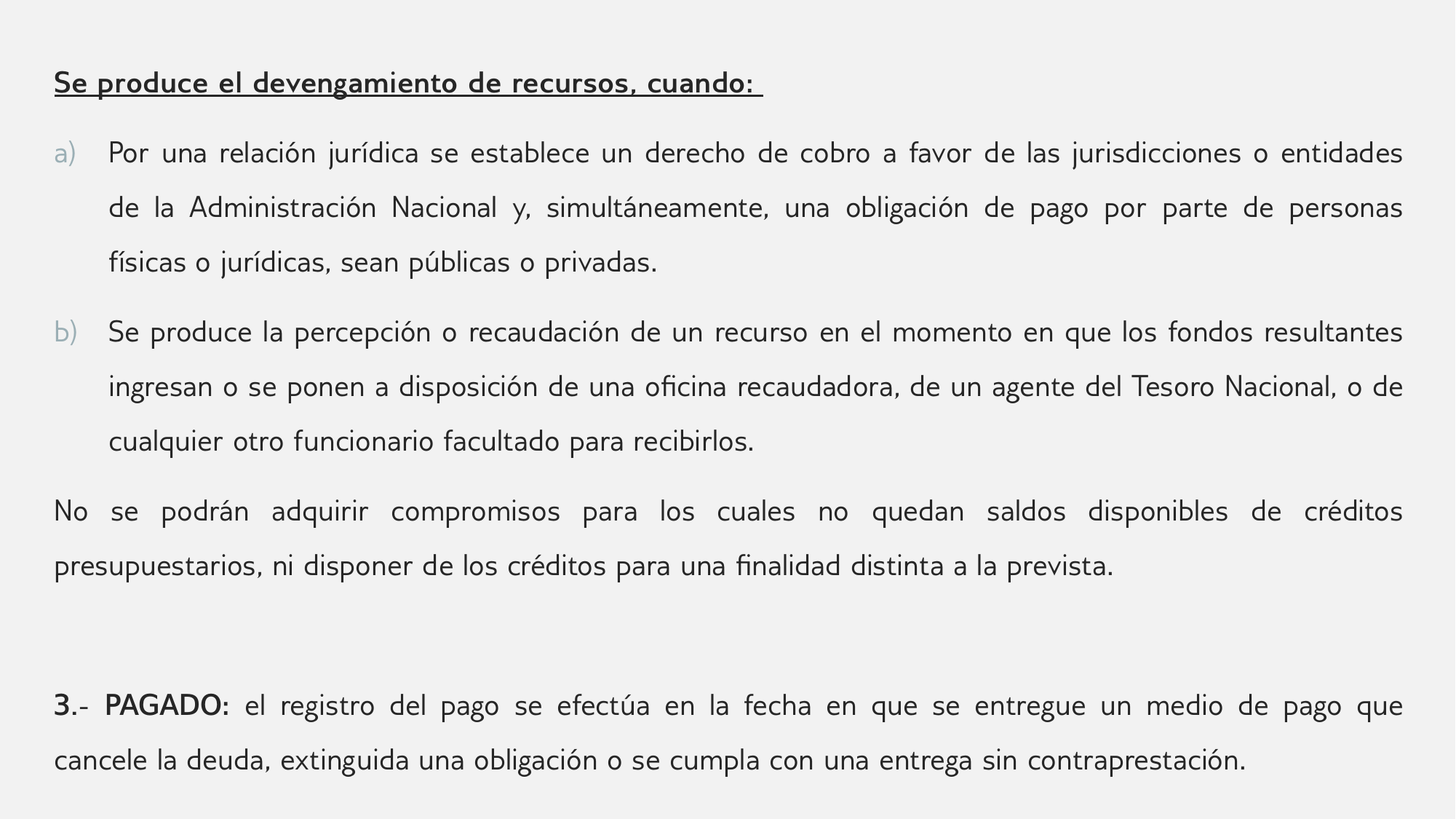

Se produce el devengamiento de recursos, cuando:
Por una relación jurídica se establece un derecho de cobro a favor de las jurisdicciones o entidades de la Administración Nacional y, simultáneamente, una obligación de pago por parte de personas físicas o jurídicas, sean públicas o privadas.
Se produce la percepción o recaudación de un recurso en el momento en que los fondos resultantes ingresan o se ponen a disposición de una oficina recaudadora, de un agente del Tesoro Nacional, o de cualquier otro funcionario facultado para recibirlos.
No se podrán adquirir compromisos para los cuales no quedan saldos disponibles de créditos presupuestarios, ni disponer de los créditos para una finalidad distinta a la prevista.

3.- PAGADO: el registro del pago se efectúa en la fecha en que se entregue un medio de pago que cancele la deuda, extinguida una obligación o se cumpla con una entrega sin contraprestación.